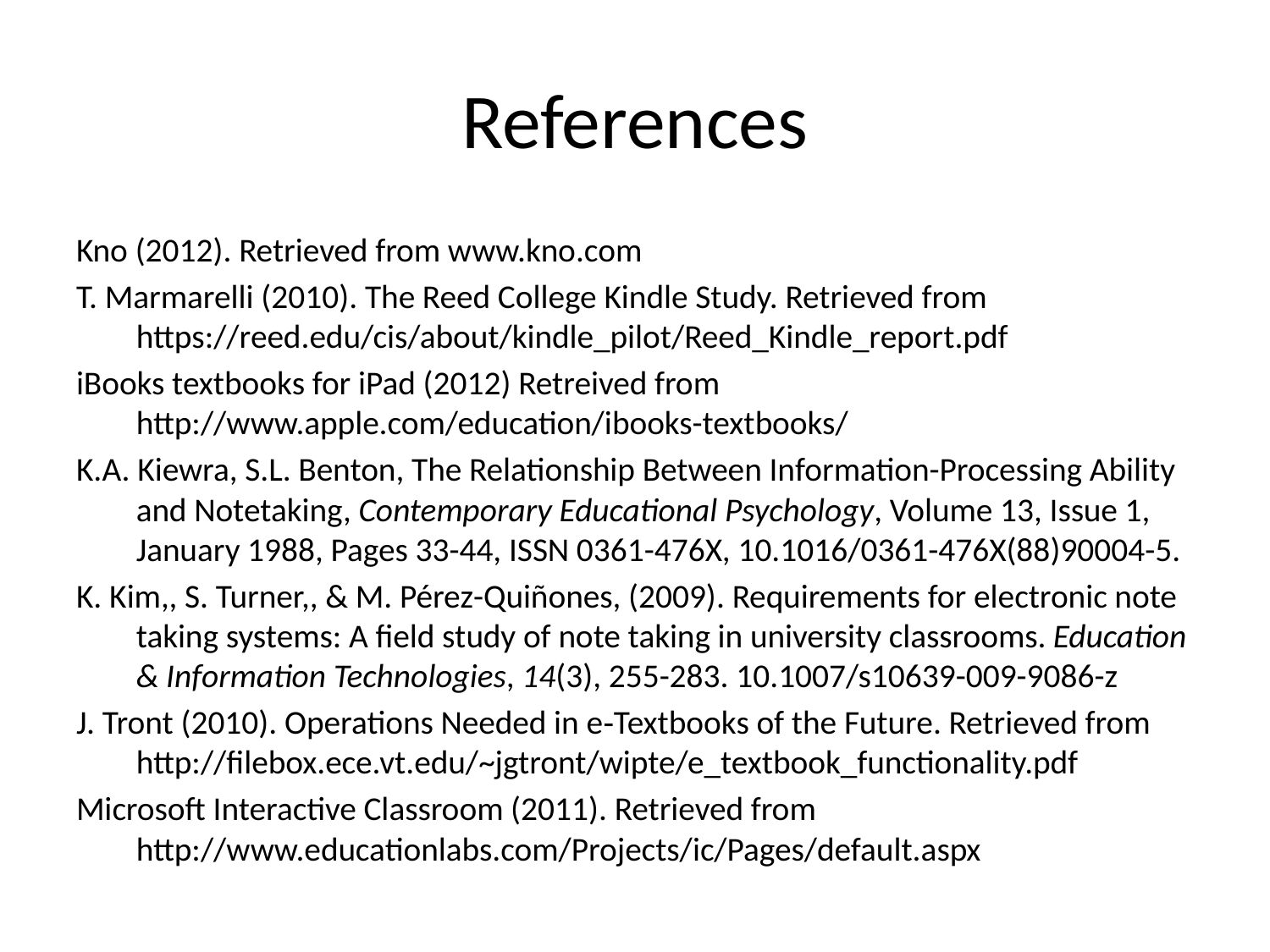

# References
Kno (2012). Retrieved from www.kno.com
T. Marmarelli (2010). The Reed College Kindle Study. Retrieved from https://reed.edu/cis/about/kindle_pilot/Reed_Kindle_report.pdf
iBooks textbooks for iPad (2012) Retreived from http://www.apple.com/education/ibooks-textbooks/
K.A. Kiewra, S.L. Benton, The Relationship Between Information-Processing Ability and Notetaking, Contemporary Educational Psychology, Volume 13, Issue 1, January 1988, Pages 33-44, ISSN 0361-476X, 10.1016/0361-476X(88)90004-5.
K. Kim,, S. Turner,, & M. Pérez-Quiñones, (2009). Requirements for electronic note taking systems: A field study of note taking in university classrooms. Education & Information Technologies, 14(3), 255-283. 10.1007/s10639-009-9086-z
J. Tront (2010). Operations Needed in e‐Textbooks of the Future. Retrieved from http://filebox.ece.vt.edu/~jgtront/wipte/e_textbook_functionality.pdf
Microsoft Interactive Classroom (2011). Retrieved from http://www.educationlabs.com/Projects/ic/Pages/default.aspx